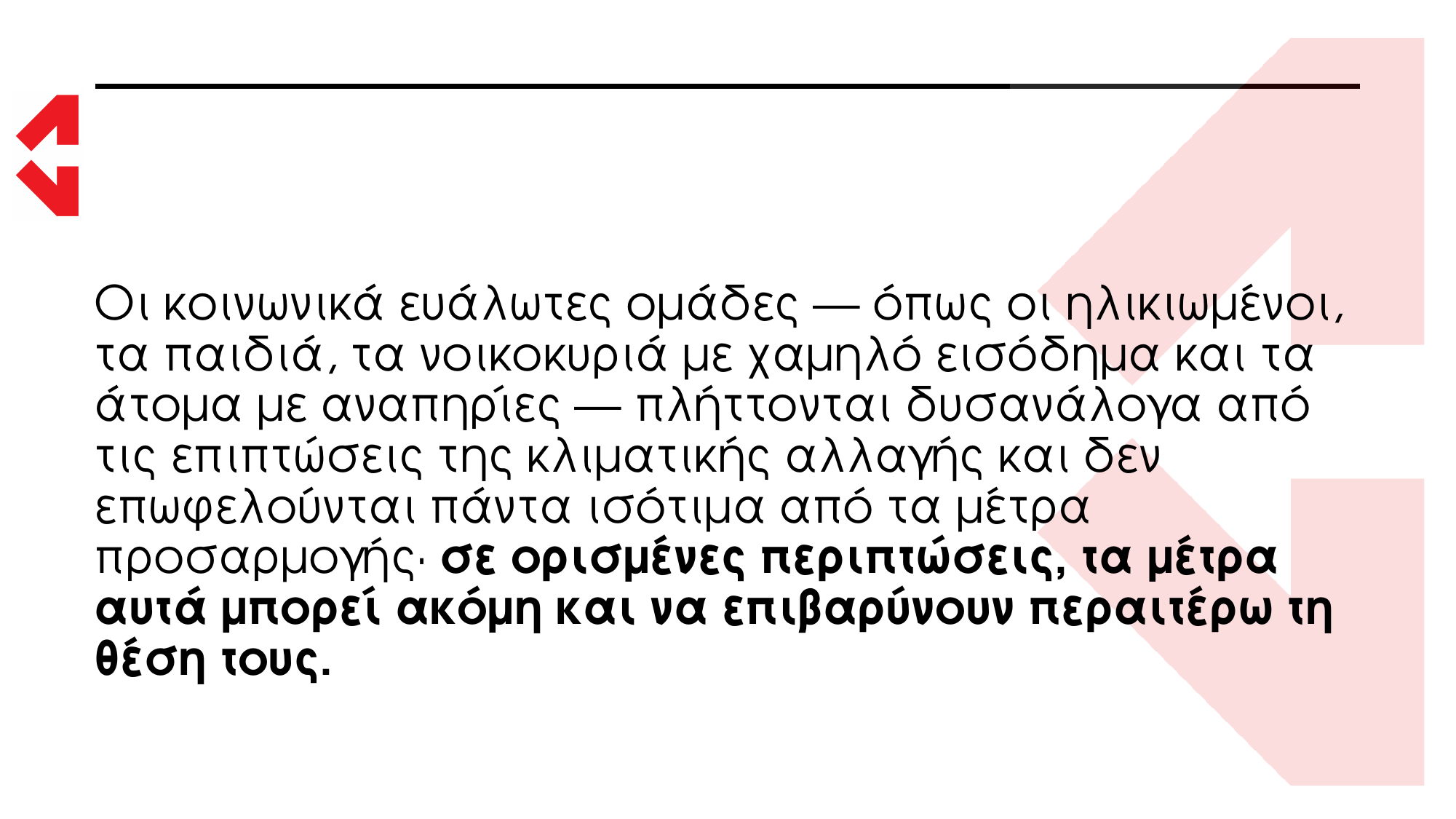

#
Οι κοινωνικά ευάλωτες ομάδες — όπως οι ηλικιωμένοι, τα παιδιά, τα νοικοκυριά με χαμηλό εισόδημα και τα άτομα με αναπηρίες — πλήττονται δυσανάλογα από τις επιπτώσεις της κλιματικής αλλαγής και δεν επωφελούνται πάντα ισότιμα από τα μέτρα προσαρμογής· σε ορισμένες περιπτώσεις, τα μέτρα αυτά μπορεί ακόμη και να επιβαρύνουν περαιτέρω τη θέση τους.